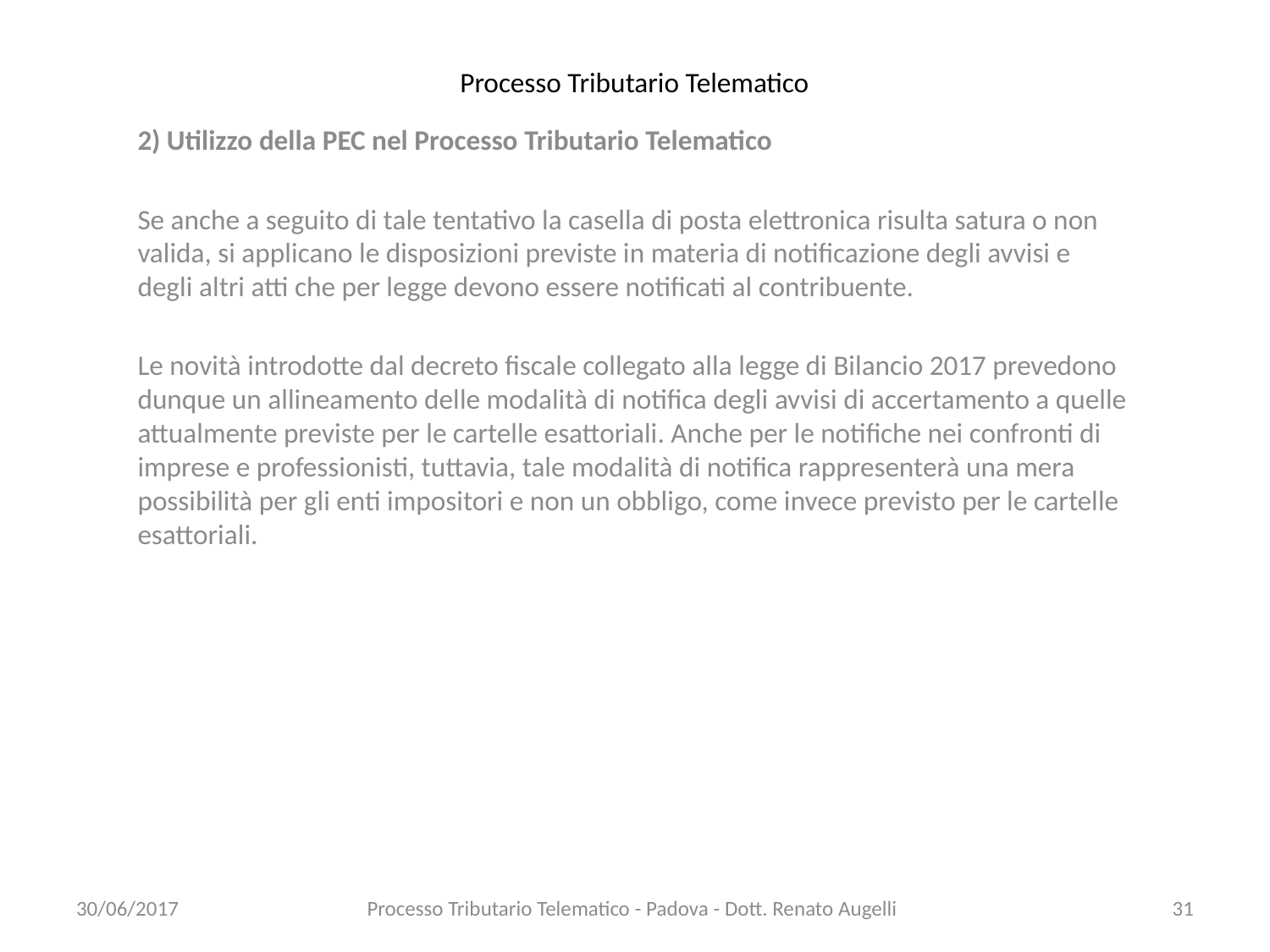

# Processo Tributario Telematico
2) Utilizzo della PEC nel Processo Tributario Telematico

Se anche a seguito di tale tentativo la casella di posta elettronica risulta satura o non valida, si applicano le disposizioni previste in materia di notificazione degli avvisi e degli altri atti che per legge devono essere notificati al contribuente.

Le novità introdotte dal decreto fiscale collegato alla legge di Bilancio 2017 prevedono dunque un allineamento delle modalità di notifica degli avvisi di accertamento a quelle attualmente previste per le cartelle esattoriali. Anche per le notifiche nei confronti di imprese e professionisti, tuttavia, tale modalità di notifica rappresenterà una mera possibilità per gli enti impositori e non un obbligo, come invece previsto per le cartelle esattoriali.
30/06/2017
Processo Tributario Telematico - Padova - Dott. Renato Augelli
31